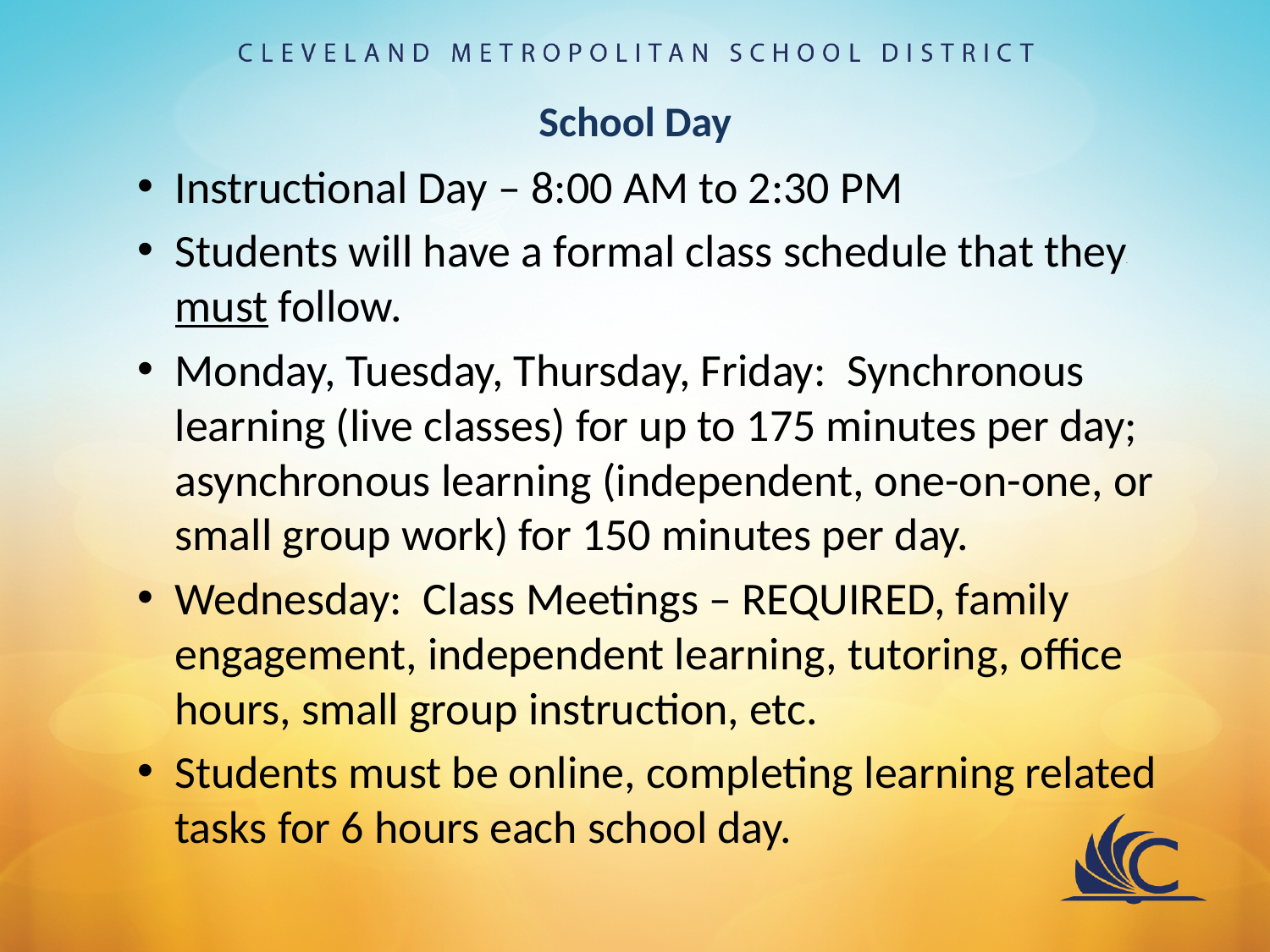

# School Day
Instructional Day – 8:00 AM to 2:30 PM
Students will have a formal class schedule that they must follow.
Monday, Tuesday, Thursday, Friday:  Synchronous learning (live classes) for up to 175 minutes per day; asynchronous learning (independent, one-on-one, or small group work) for 150 minutes per day.
Wednesday:  Class Meetings – REQUIRED, family engagement, independent learning, tutoring, office hours, small group instruction, etc.
Students must be online, completing learning related tasks for 6 hours each school day.